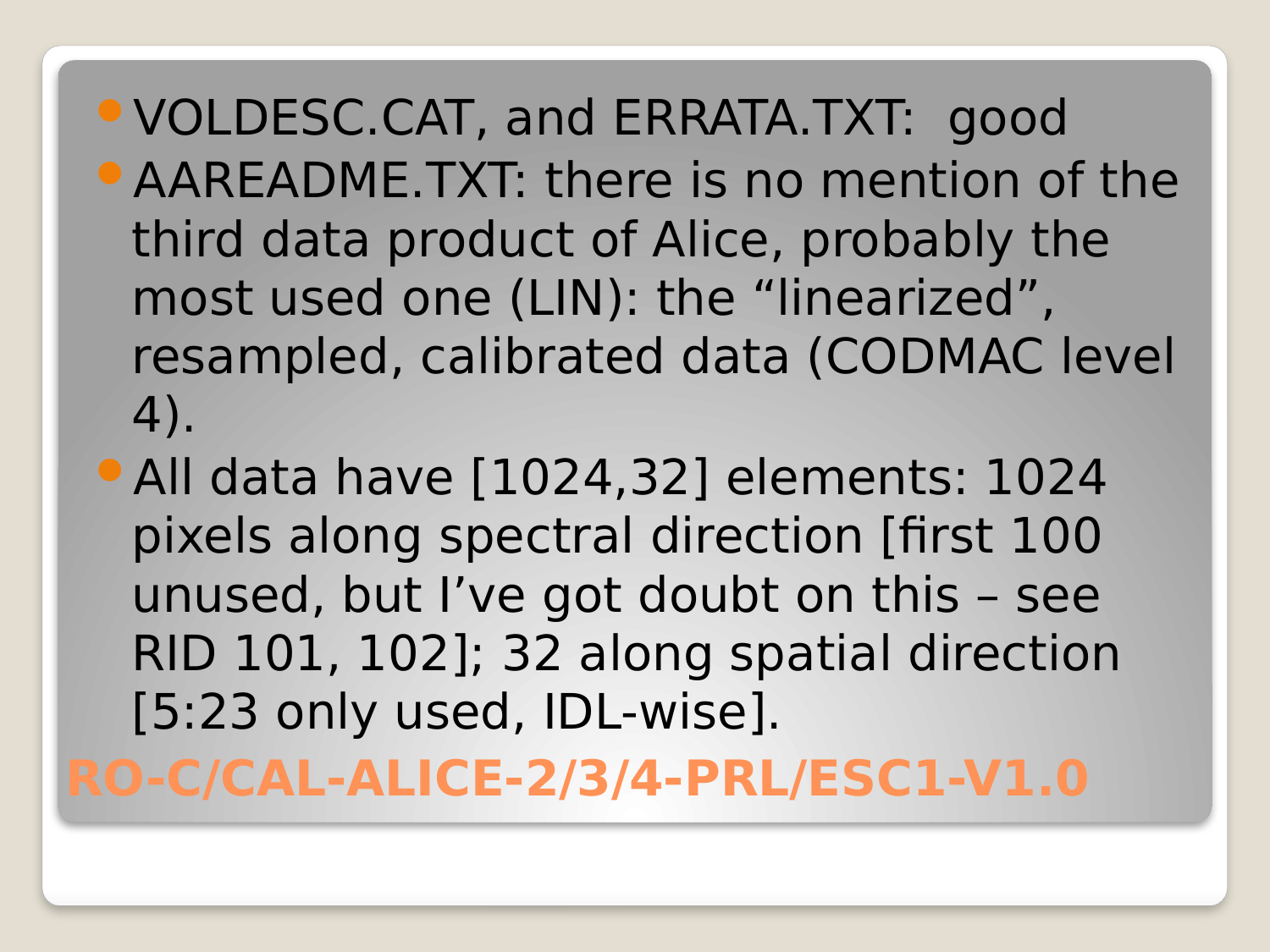

VOLDESC.CAT, and ERRATA.TXT:  good
AAREADME.TXT: there is no mention of the third data product of Alice, probably the most used one (LIN): the “linearized”, resampled, calibrated data (CODMAC level 4).
All data have [1024,32] elements: 1024 pixels along spectral direction [first 100 unused, but I’ve got doubt on this – see RID 101, 102]; 32 along spatial direction [5:23 only used, IDL-wise].

# RO-C/CAL-ALICE-2/3/4-PRL/ESC1-V1.0